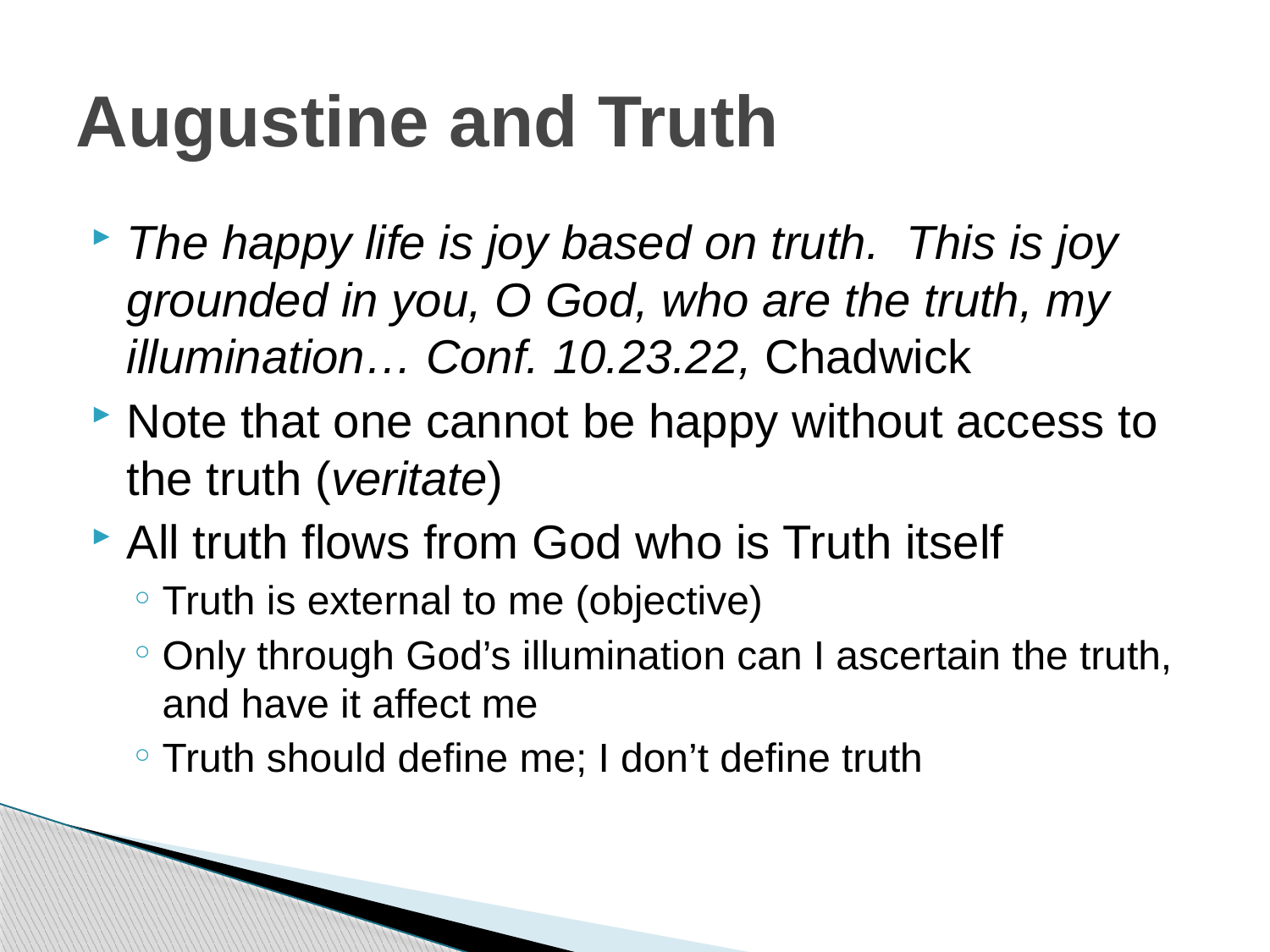

# Augustine and Truth
The happy life is joy based on truth.  This is joy grounded in you, O God, who are the truth, my illumination… Conf. 10.23.22, Chadwick
Note that one cannot be happy without access to the truth (veritate)
All truth flows from God who is Truth itself
Truth is external to me (objective)
Only through God’s illumination can I ascertain the truth, and have it affect me
Truth should define me; I don’t define truth